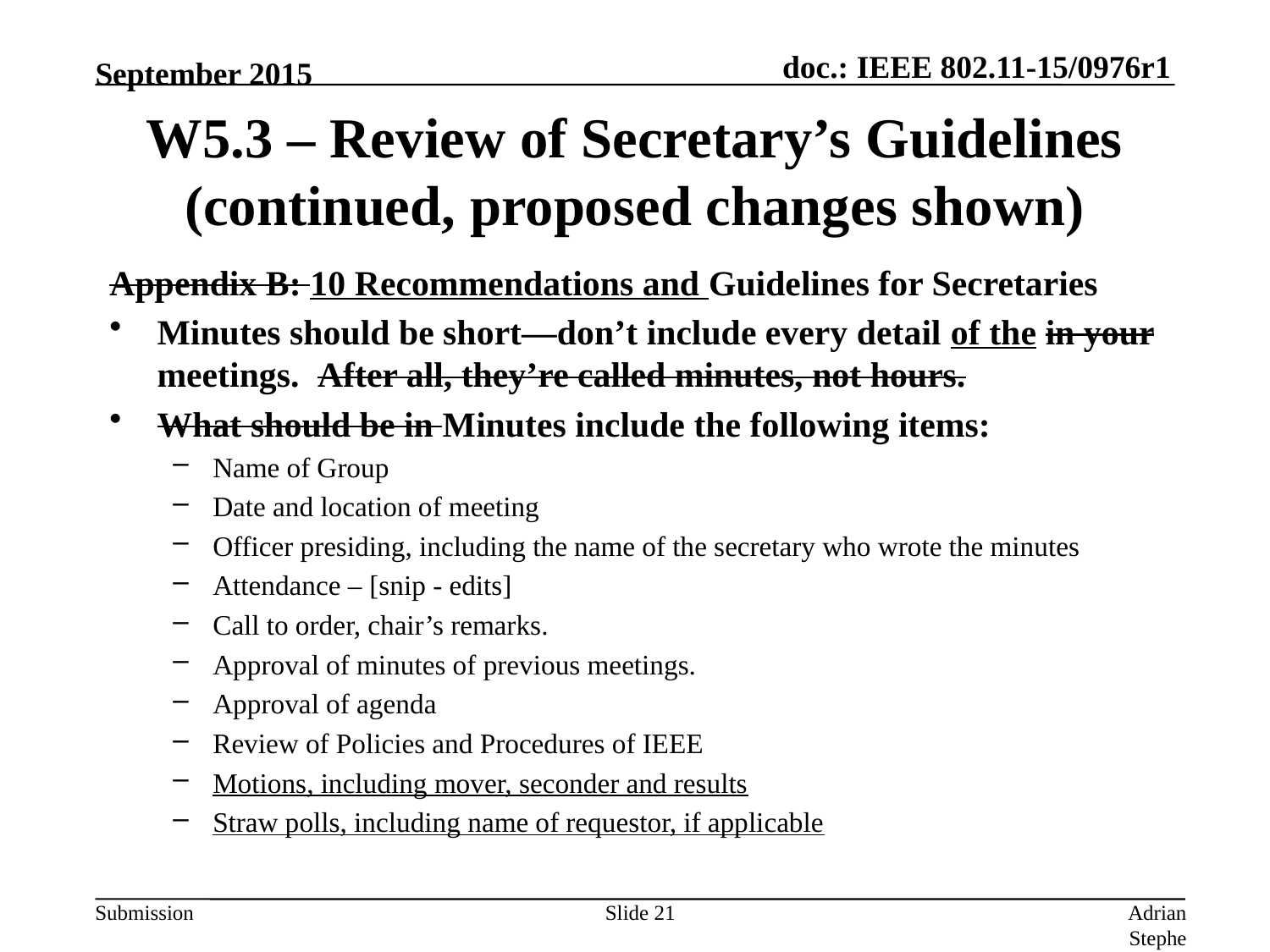

September 2015
# W5.3 – Review of Secretary’s Guidelines (continued, proposed changes shown)
Appendix B: 10 Recommendations and Guidelines for Secretaries
Minutes should be short—don’t include every detail of the in your meetings.  After all, they’re called minutes, not hours.
What should be in Minutes include the following items:
Name of Group
Date and location of meeting
Officer presiding, including the name of the secretary who wrote the minutes
Attendance – [snip - edits]
Call to order, chair’s remarks.
Approval of minutes of previous meetings.
Approval of agenda
Review of Policies and Procedures of IEEE
Motions, including mover, seconder and results
Straw polls, including name of requestor, if applicable

Slide 21
Adrian Stephens, Intel Corporation